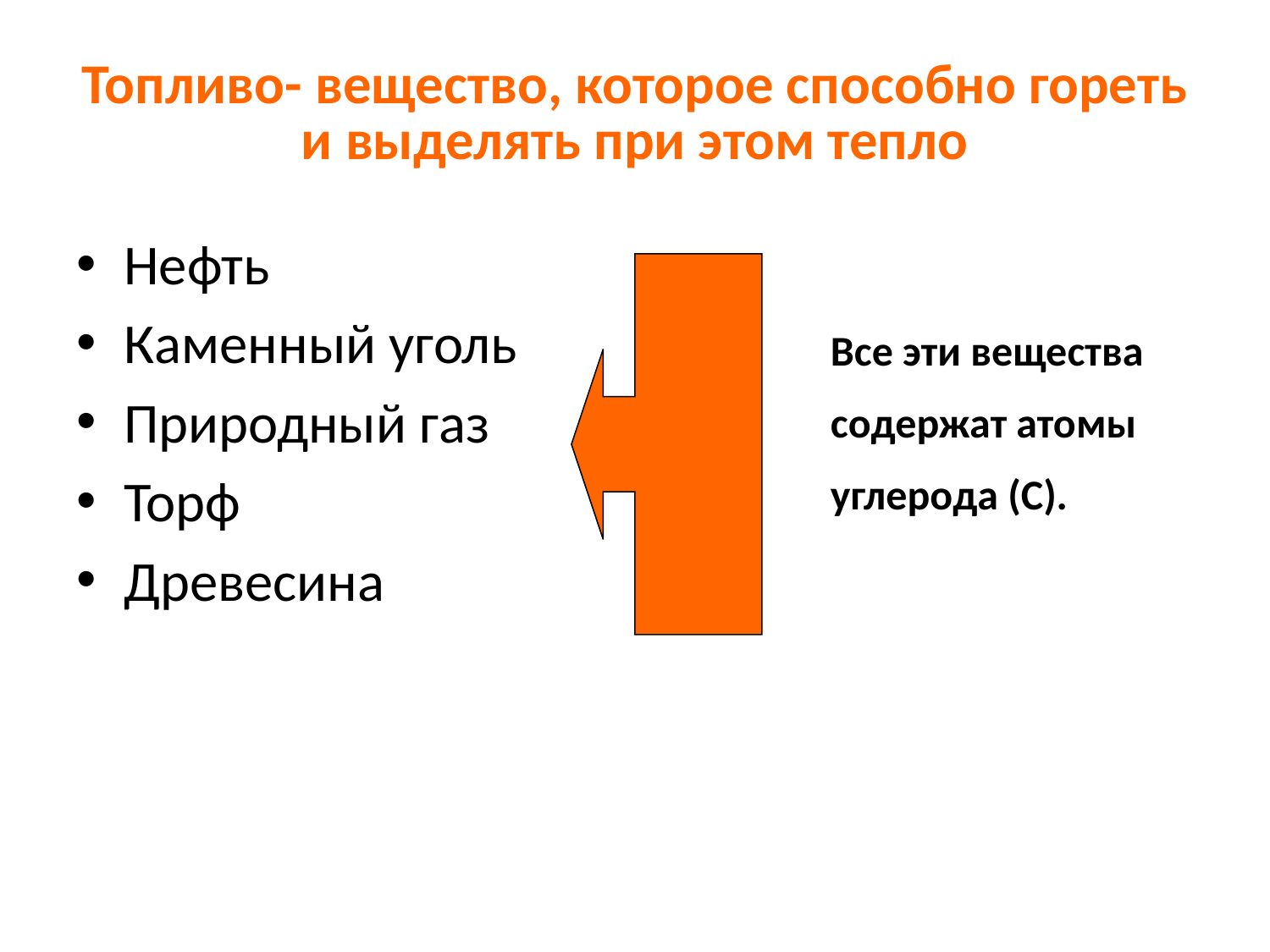

# Топливо- вещество, которое способно гореть и выделять при этом тепло
Нефть
Каменный уголь
Природный газ
Торф
Древесина

Все эти вещества
содержат атомы
углерода (С).